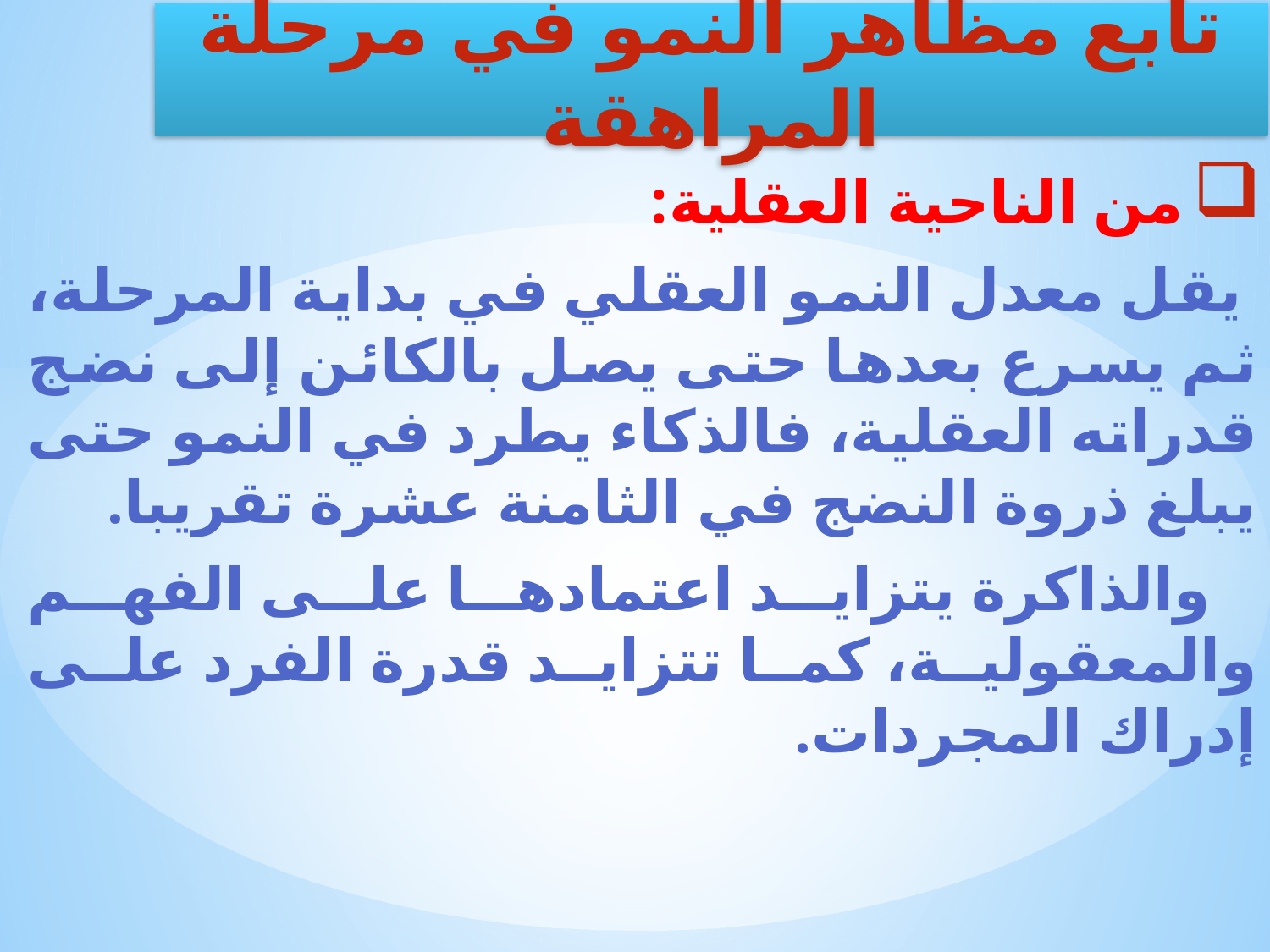

من الناحية العقلية:
 يقل معدل النمو العقلي في بداية المرحلة، ثم يسرع بعدها حتى يصل بالكائن إلى نضج قدراته العقلية، فالذكاء يطرد في النمو حتى يبلغ ذروة النضج في الثامنة عشرة تقريبا.
   والذاكرة يتزايد اعتمادها على الفهم والمعقولية، كما تتزايد قدرة الفرد على إدراك المجردات.

تابع مظاهر النمو في مرحلة المراهقة